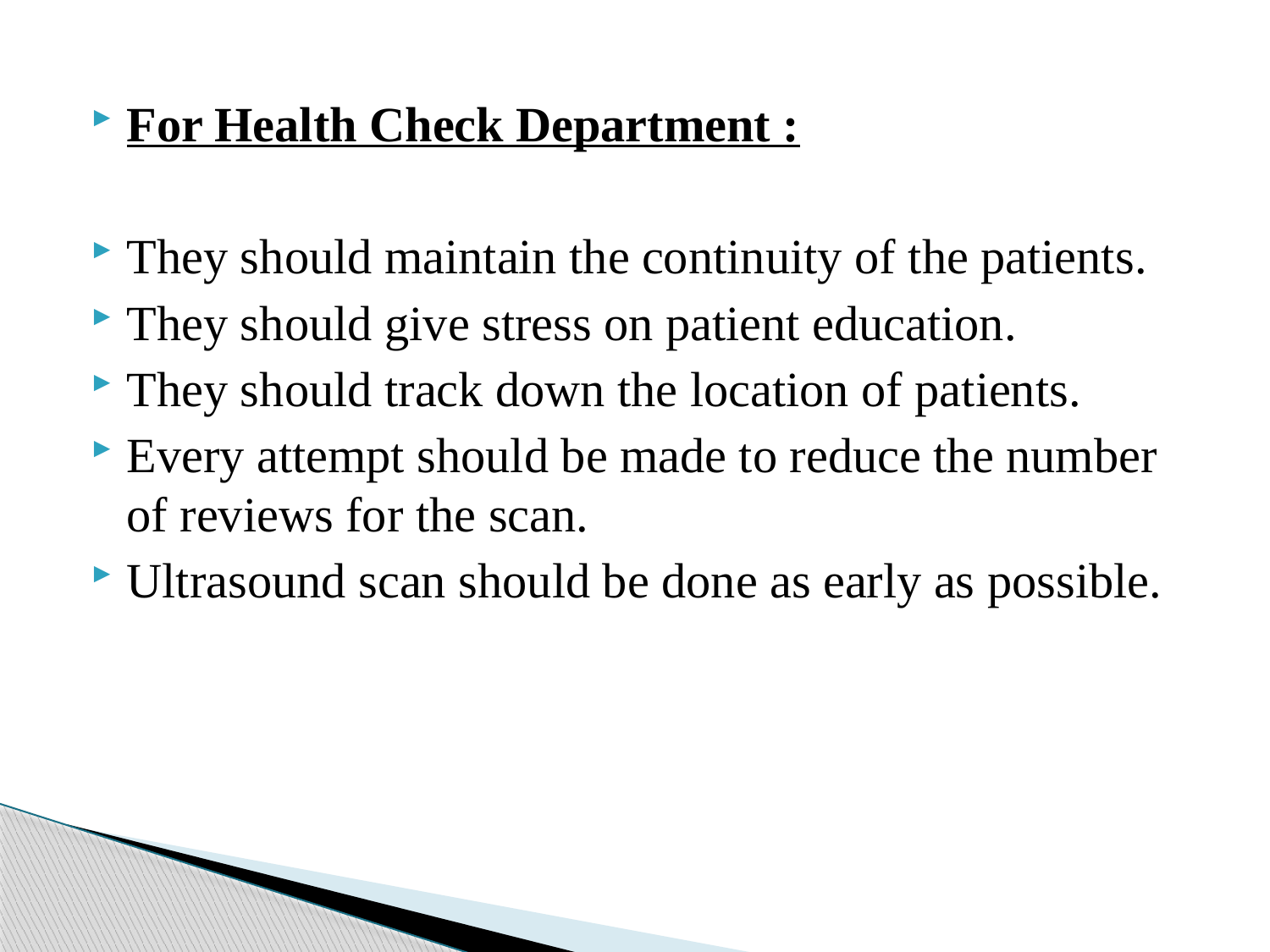

#
For Health Check Department :

They should maintain the continuity of the patients.
They should give stress on patient education.
They should track down the location of patients.
Every attempt should be made to reduce the number of reviews for the scan.
Ultrasound scan should be done as early as possible.